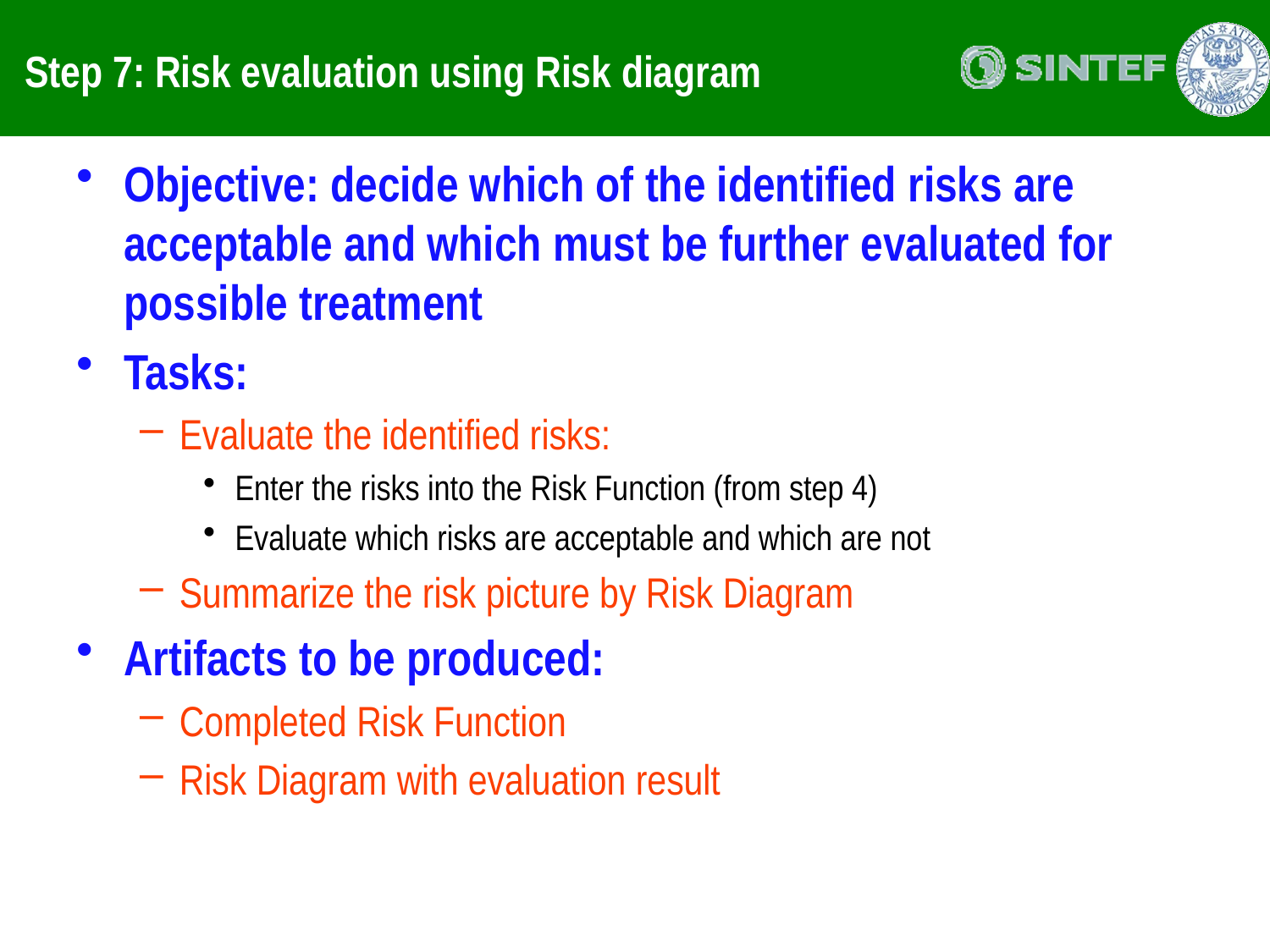

# Step 7: Risk evaluation using Risk diagram
Objective: decide which of the identified risks are acceptable and which must be further evaluated for possible treatment
Tasks:
Evaluate the identified risks:
Enter the risks into the Risk Function (from step 4)
Evaluate which risks are acceptable and which are not
Summarize the risk picture by Risk Diagram
Artifacts to be produced:
Completed Risk Function
Risk Diagram with evaluation result